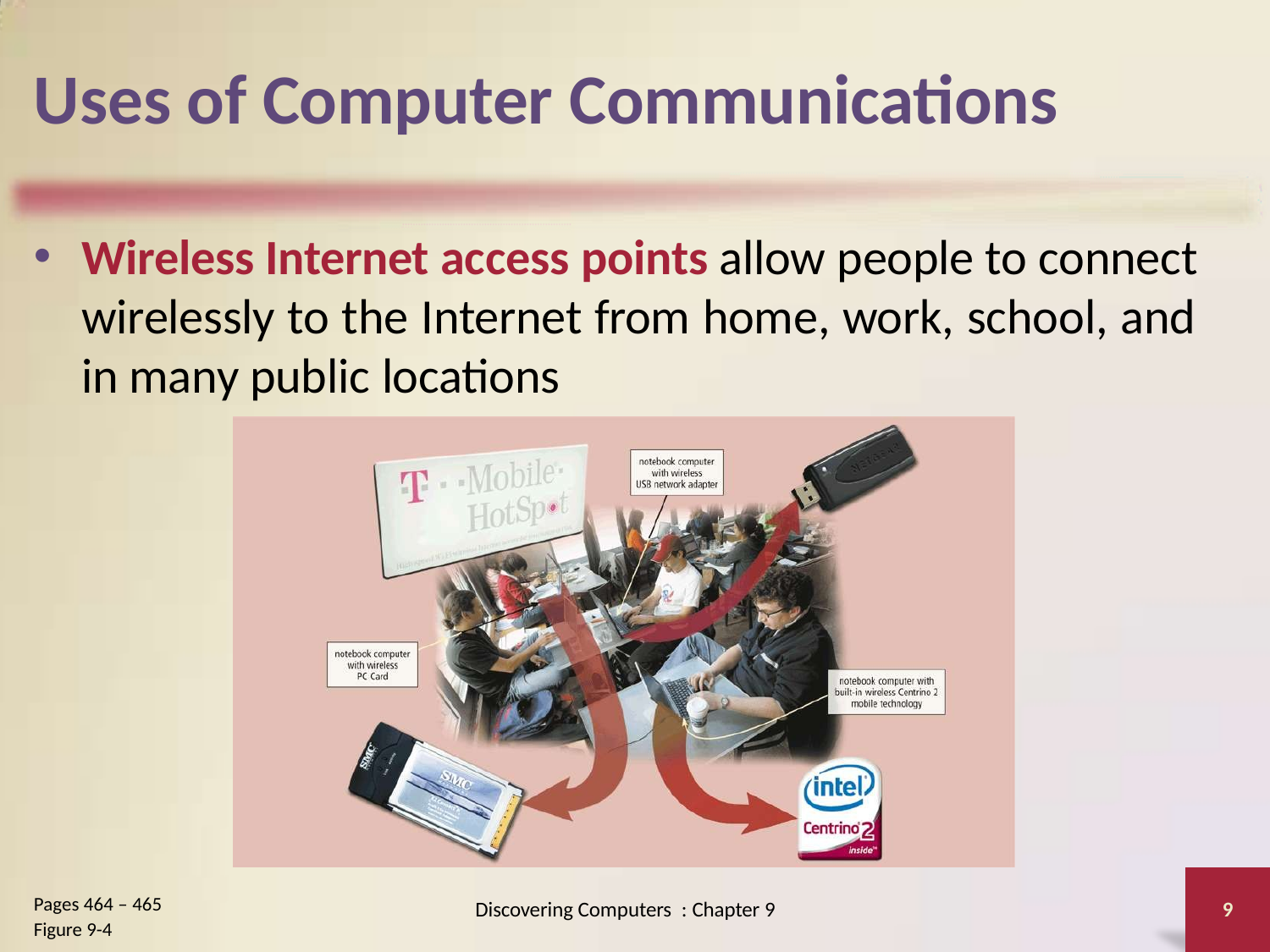

# Uses of Computer Communications
Wireless Internet access points allow people to connect  wirelessly to the Internet from home, work, school, and  in many public locations

Pages 464 – 465
Discovering Computers  : Chapter 9
9
Figure 9-4